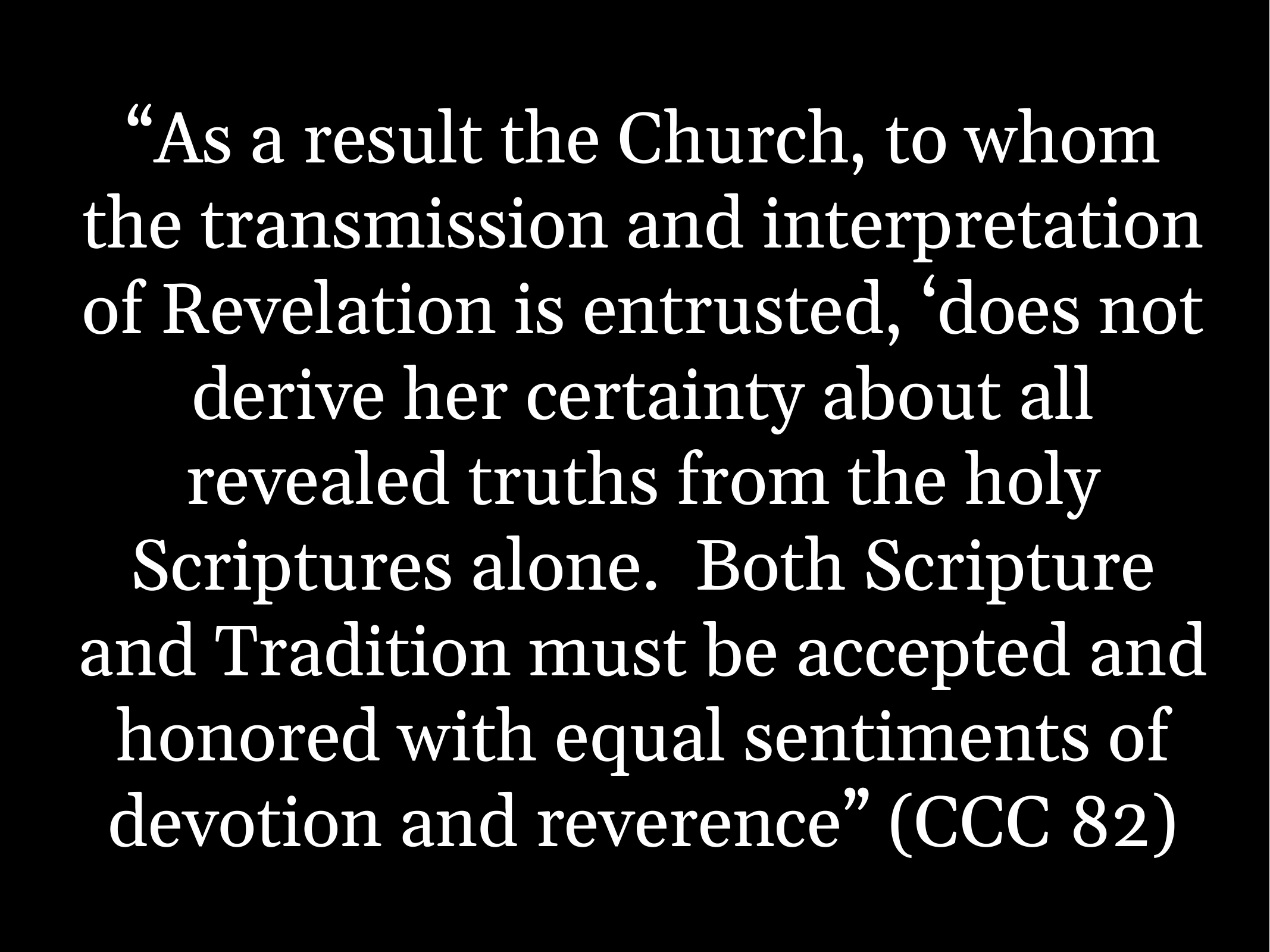

# “As a result the Church, to whom the transmission and interpretation of Revelation is entrusted, ‘does not derive her certainty about all revealed truths from the holy Scriptures alone.  Both Scripture and Tradition must be accepted and honored with equal sentiments of devotion and reverence” (CCC 82)